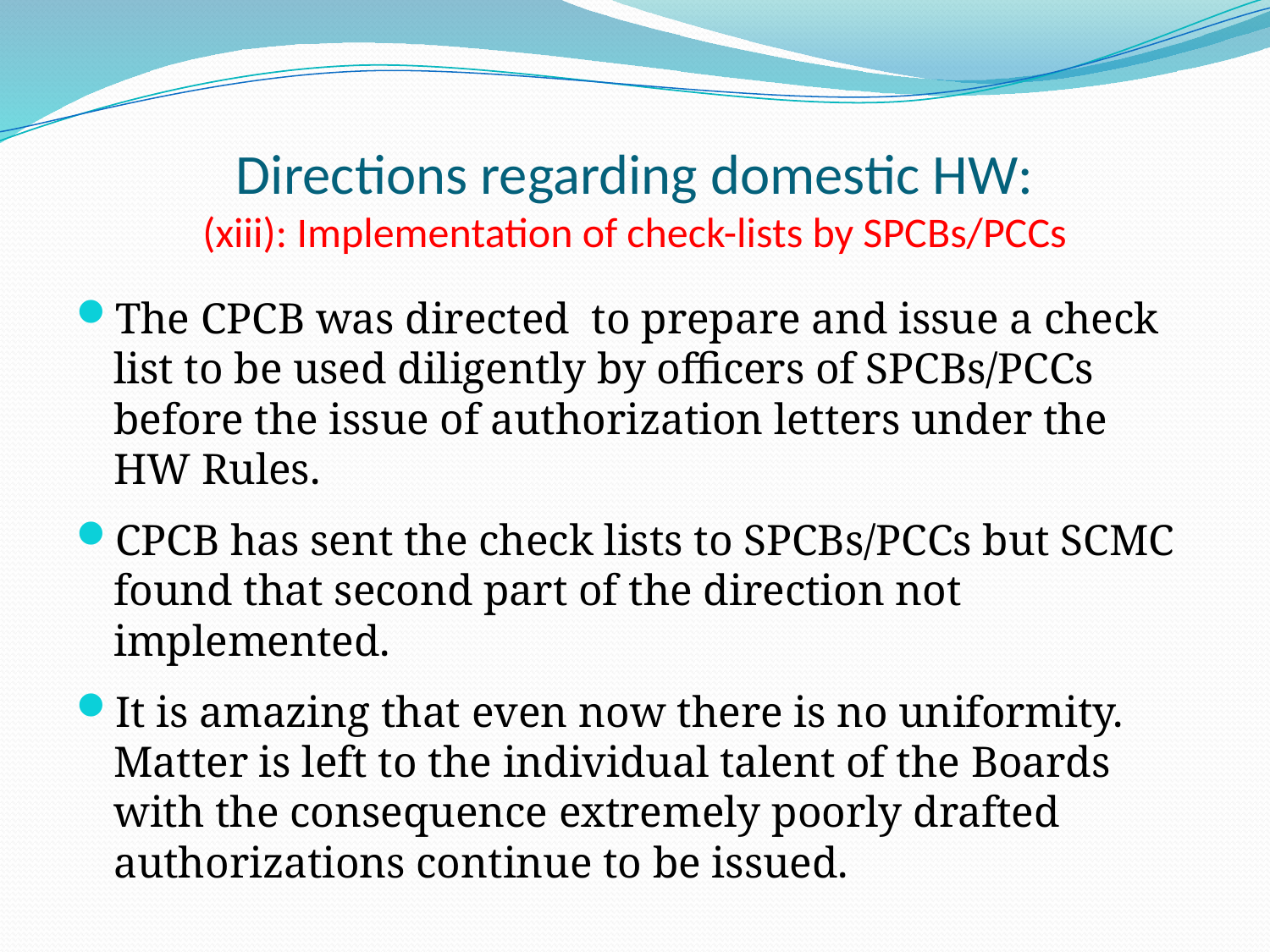

# Directions regarding domestic HW: (xiii): Implementation of check-lists by SPCBs/PCCs
The CPCB was directed  to prepare and issue a check list to be used diligently by officers of SPCBs/PCCs before the issue of authorization letters under the HW Rules.
CPCB has sent the check lists to SPCBs/PCCs but SCMC found that second part of the direction not implemented.
It is amazing that even now there is no uniformity. Matter is left to the individual talent of the Boards with the consequence extremely poorly drafted authorizations continue to be issued.